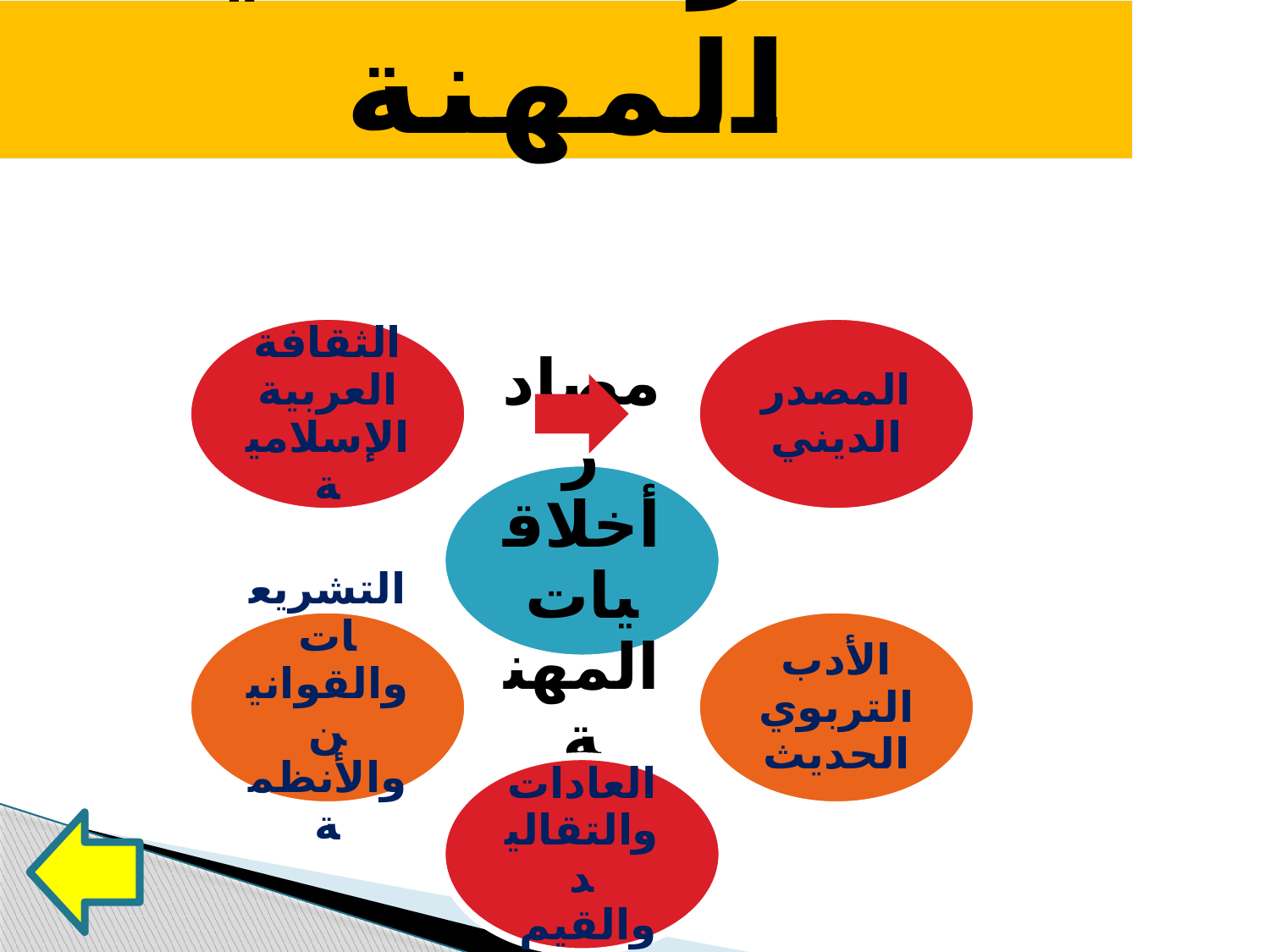

مصادر أخلاقيات المهنة
المصدر الديني
العادات والتقاليد والقيم